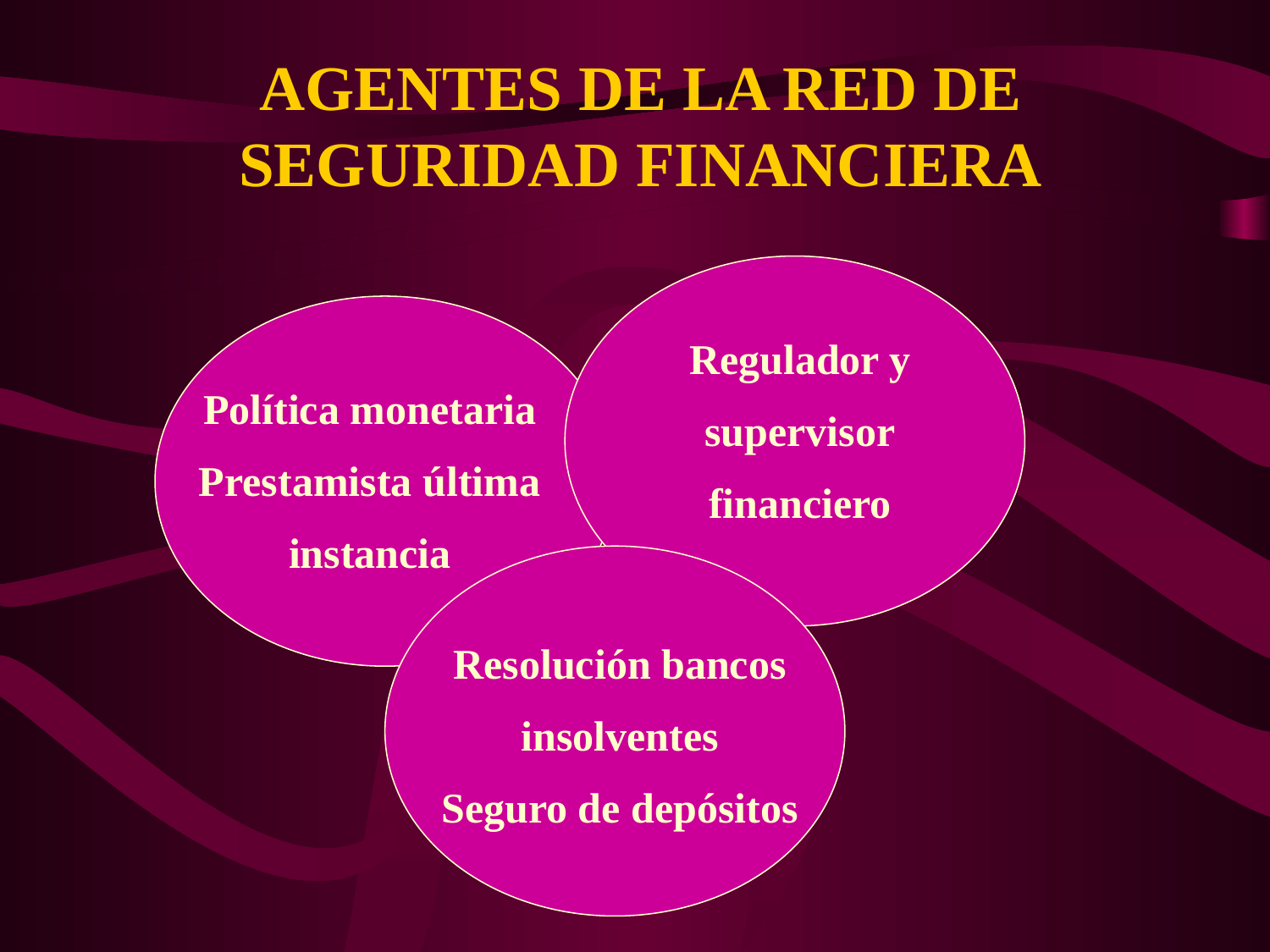

# AGENTES DE LA RED DE SEGURIDAD FINANCIERA

Regulador y
supervisor
financiero
Política monetaria
Prestamista última
instancia

Resolución bancos
insolventes
Seguro de depósitos